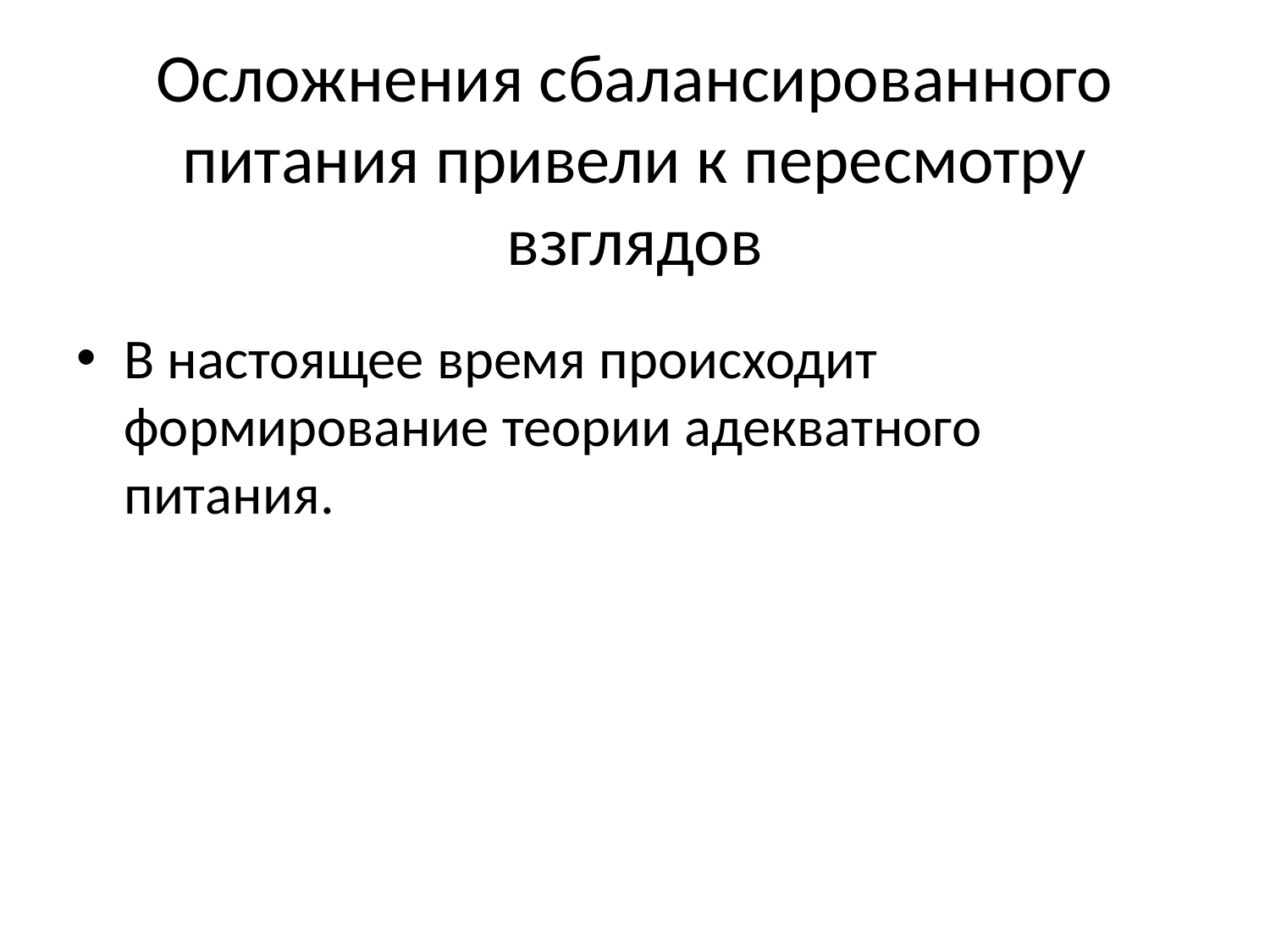

# Осложнения сбалансированного питания привели к пересмотру взглядов
В настоящее время происходит формирование теории адекватного питания.